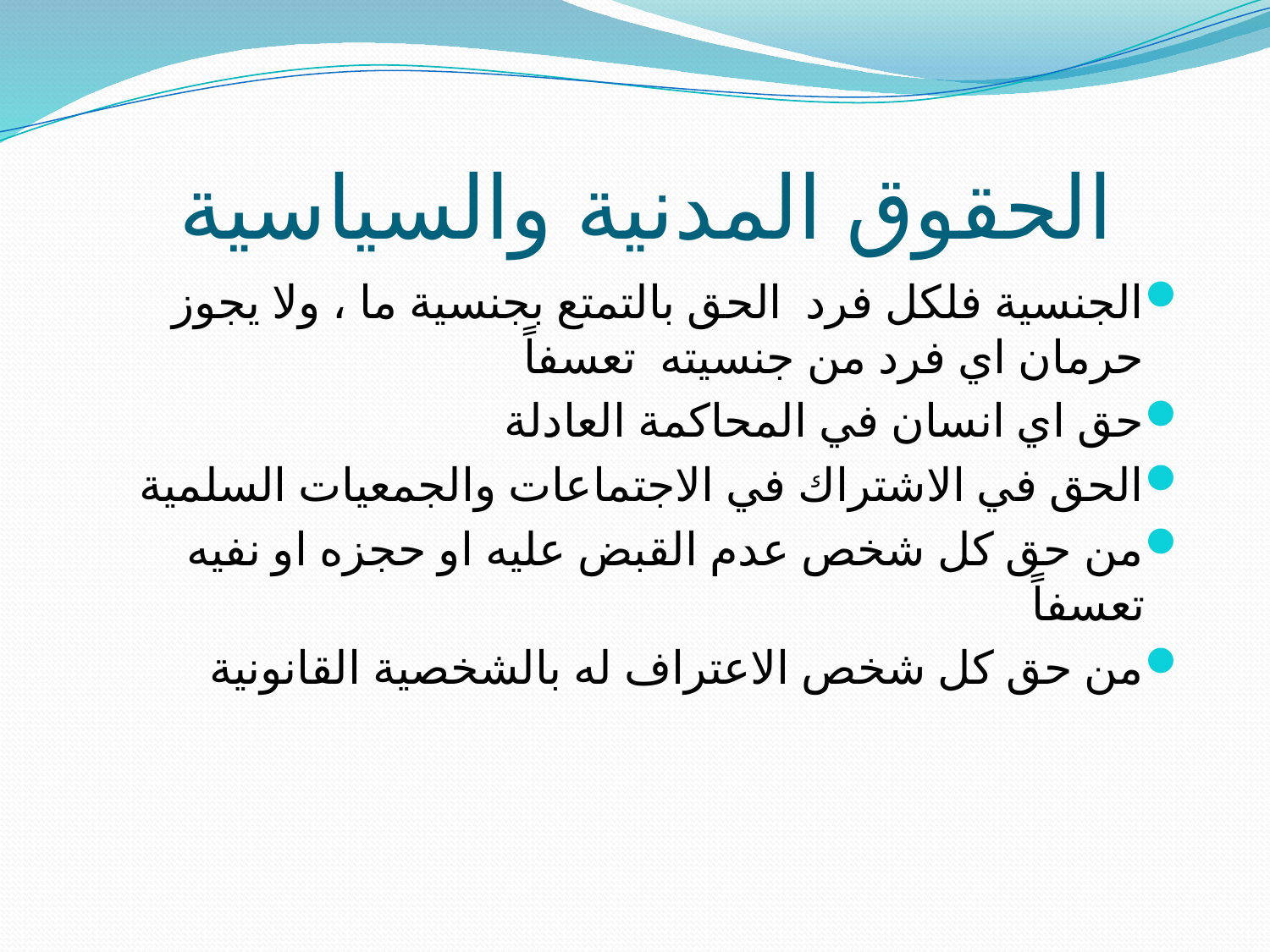

# الحقوق المدنية والسياسية
الجنسية فلكل فرد  الحق بالتمتع بجنسية ما ، ولا يجوز حرمان اي فرد من جنسيته  تعسفاً
حق اي انسان في المحاكمة العادلة
الحق في الاشتراك في الاجتماعات والجمعيات السلمية
من حق كل شخص عدم القبض عليه او حجزه او نفيه تعسفاً
من حق كل شخص الاعتراف له بالشخصية القانونية